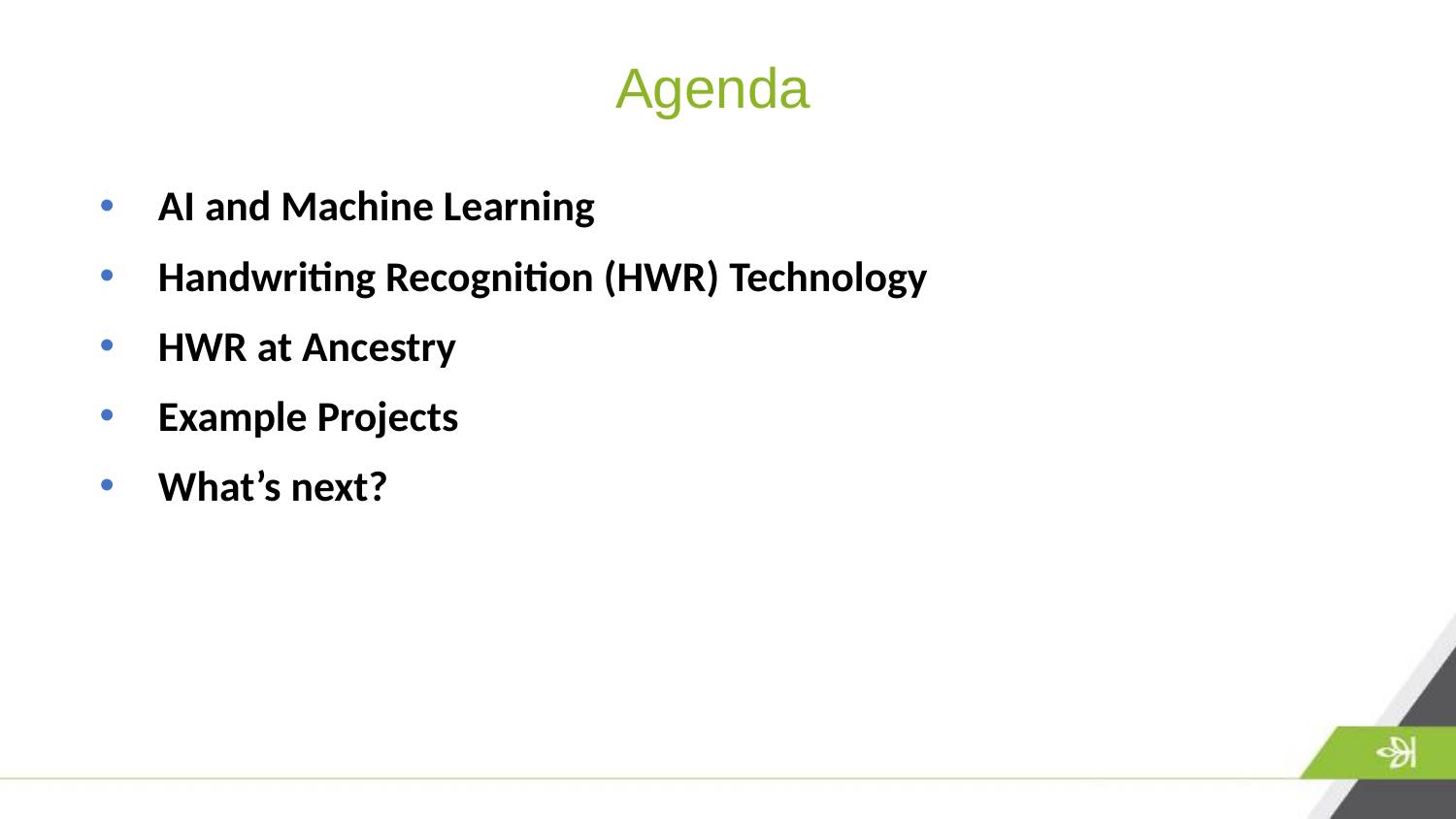

# Agenda
AI and Machine Learning
Handwriting Recognition (HWR) Technology
HWR at Ancestry
Example Projects
What’s next?